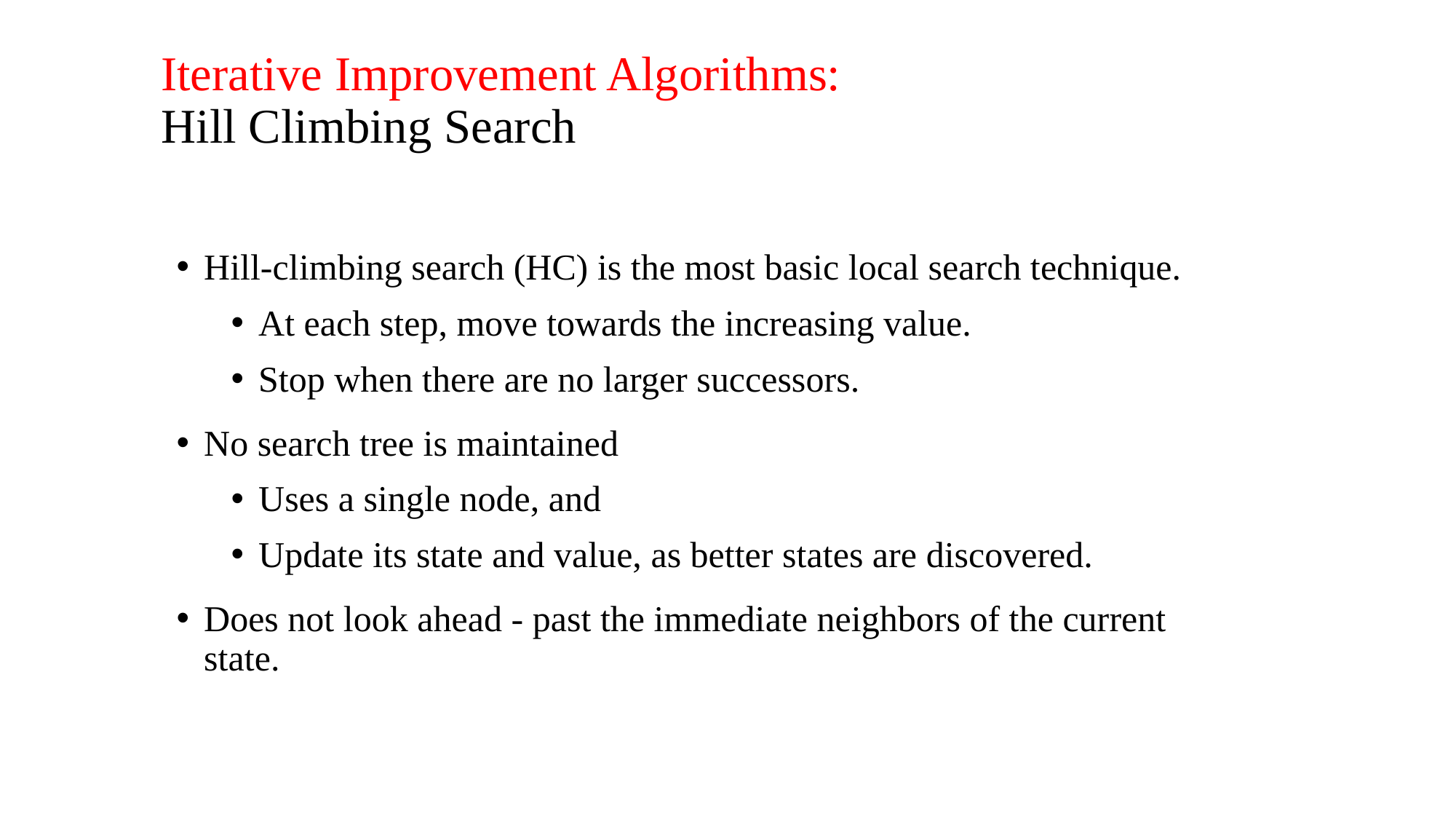

# Iterative Improvement Algorithms: Hill Climbing Search
Hill-climbing search (HC) is the most basic local search technique.
At each step, move towards the increasing value.
Stop when there are no larger successors.
No search tree is maintained
Uses a single node, and
Update its state and value, as better states are discovered.
Does not look ahead - past the immediate neighbors of the current state.